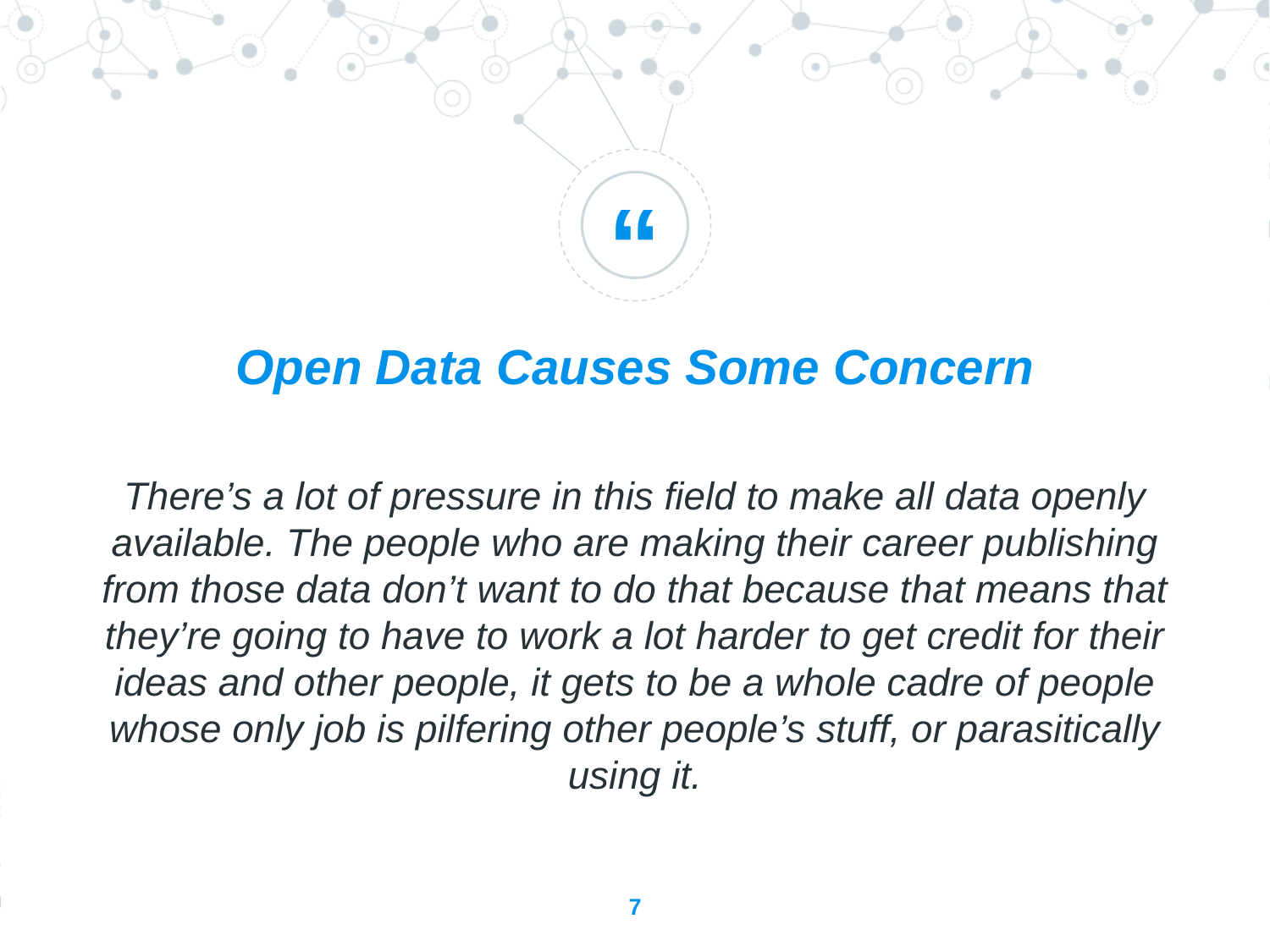

Open Data Causes Some Concern
There’s a lot of pressure in this field to make all data openly available. The people who are making their career publishing from those data don’t want to do that because that means that they’re going to have to work a lot harder to get credit for their ideas and other people, it gets to be a whole cadre of people whose only job is pilfering other people’s stuff, or parasitically using it.

7